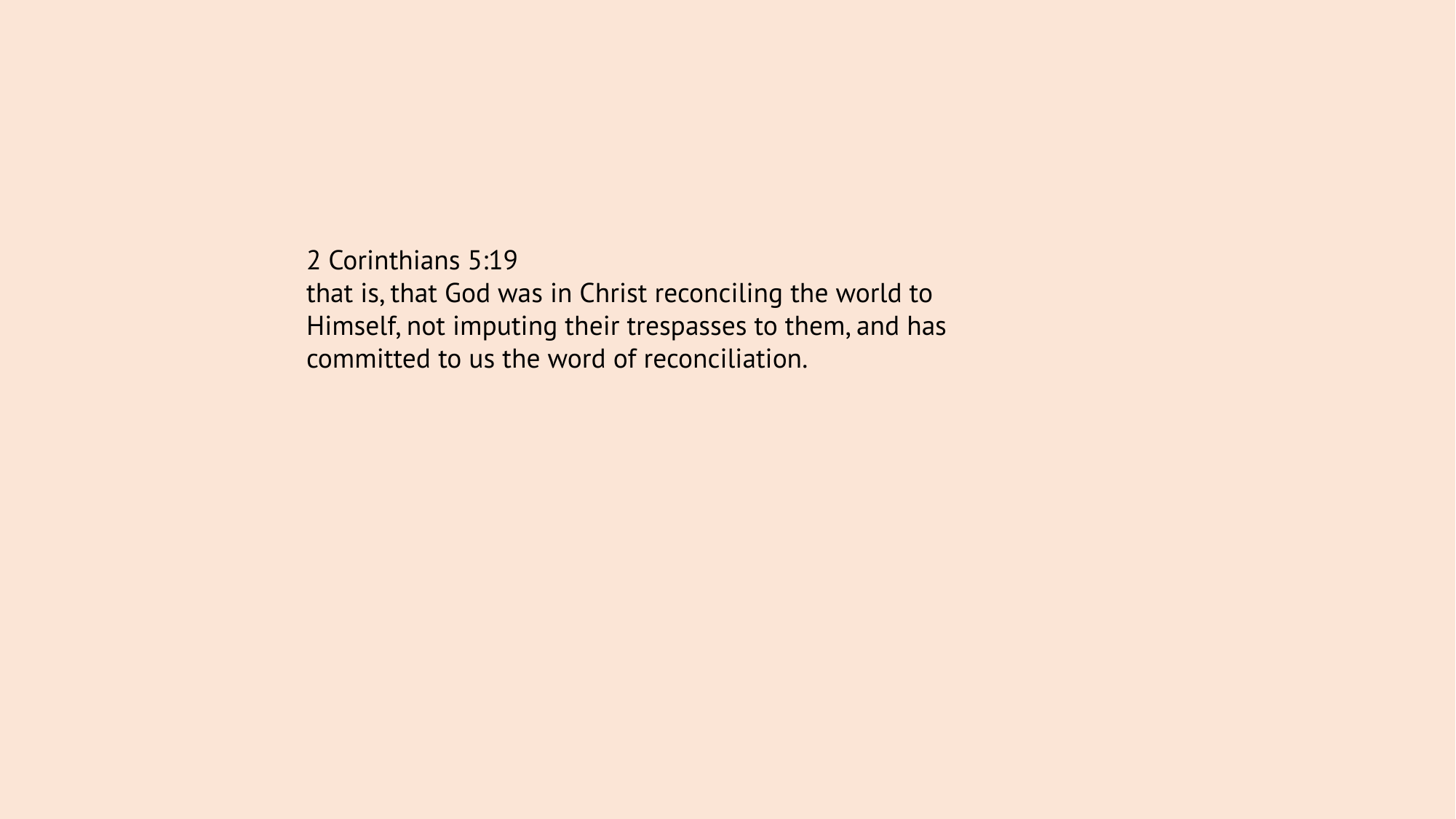

2 Corinthians 5:19
that is, that God was in Christ reconciling the world to Himself, not imputing their trespasses to them, and has committed to us the word of reconciliation.